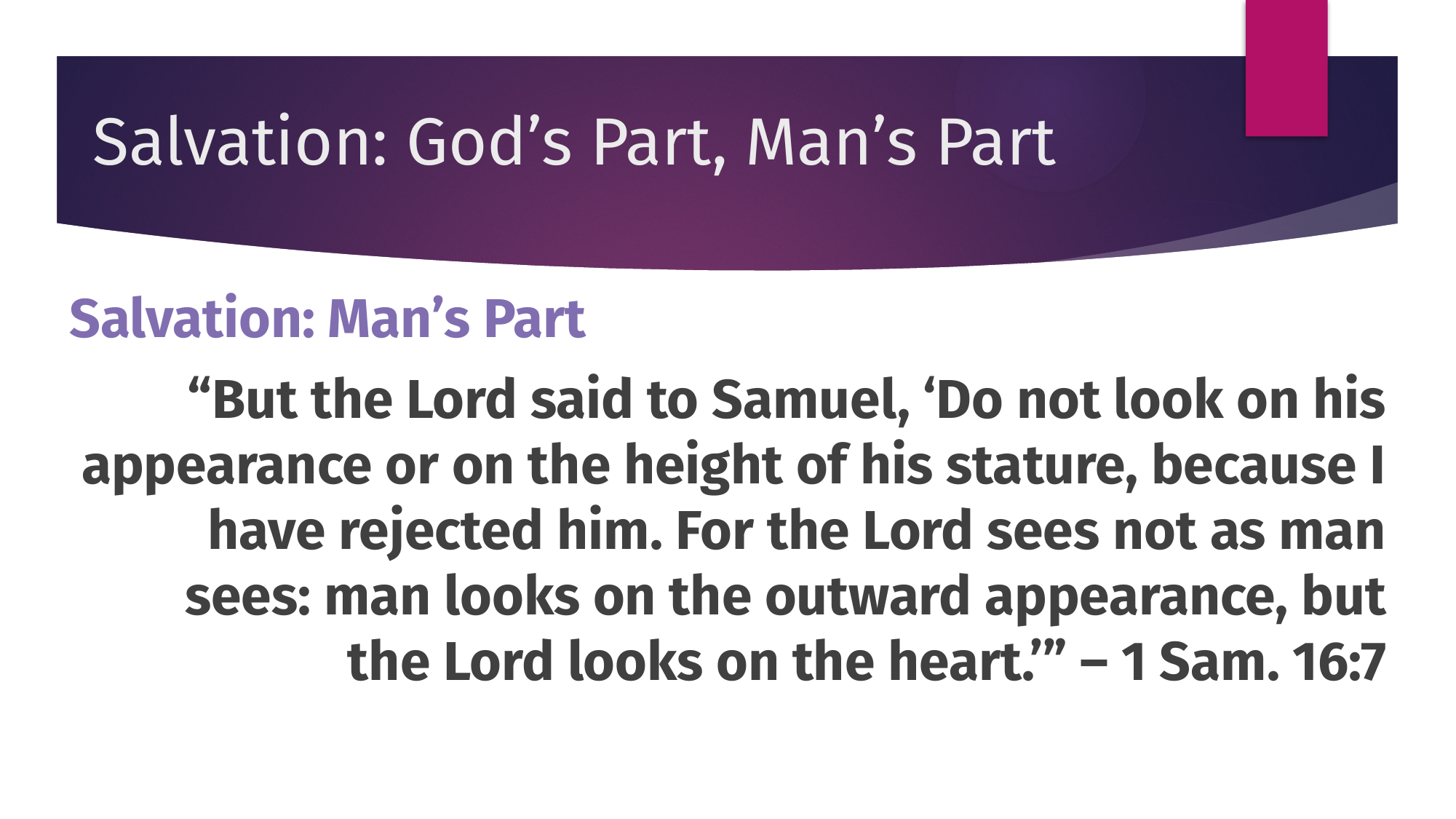

# Salvation: God’s Part, Man’s Part
Salvation: Man’s Part
“But the Lord said to Samuel, ‘Do not look on his appearance or on the height of his stature, because I have rejected him. For the Lord sees not as man sees: man looks on the outward appearance, but the Lord looks on the heart.’” – 1 Sam. 16:7